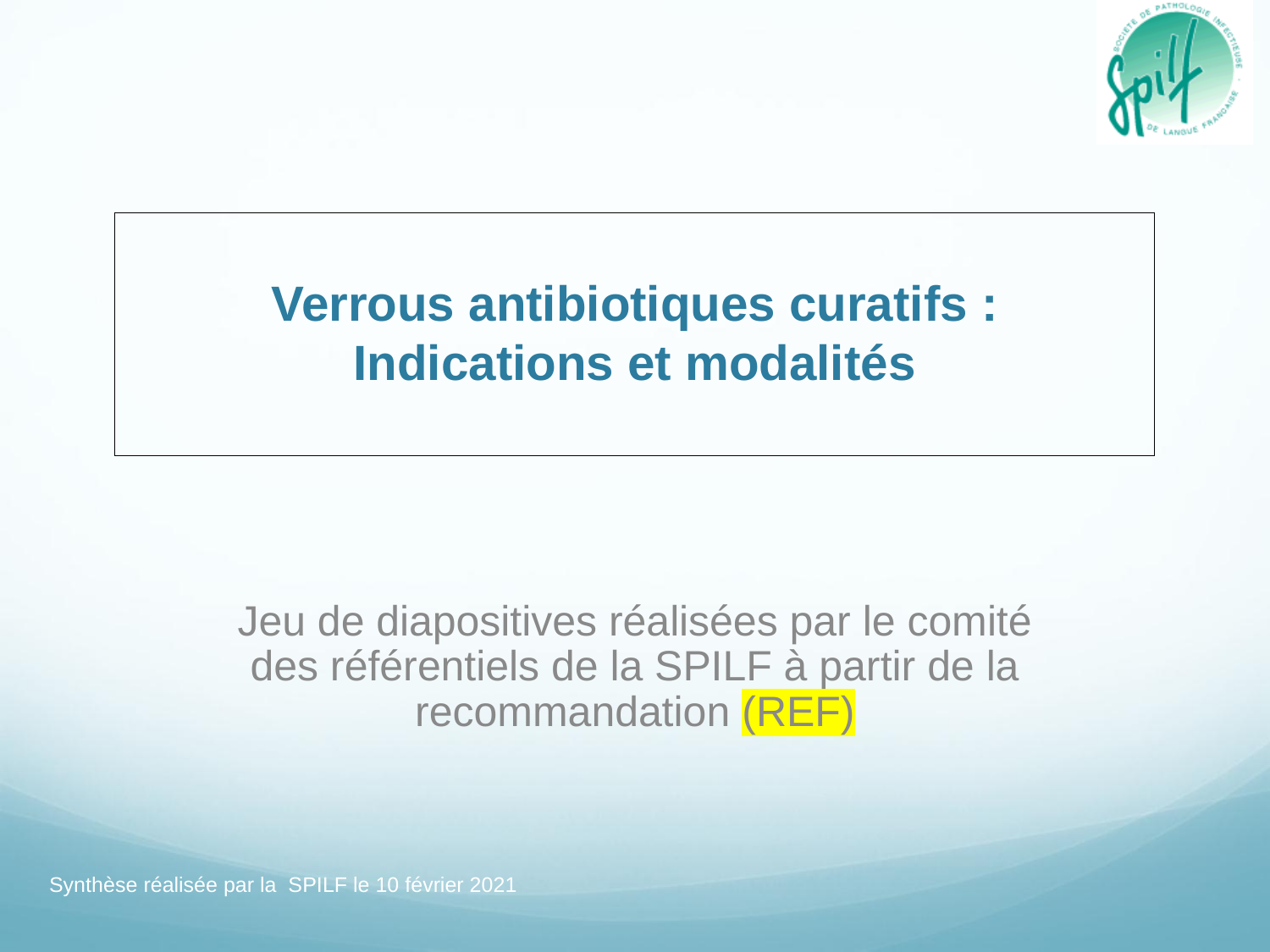

# Verrous antibiotiques curatifs : Indications et modalités
Jeu de diapositives réalisées par le comité des référentiels de la SPILF à partir de la recommandation (REF)

Synthèse réalisée par la  SPILF le 10 février 2021